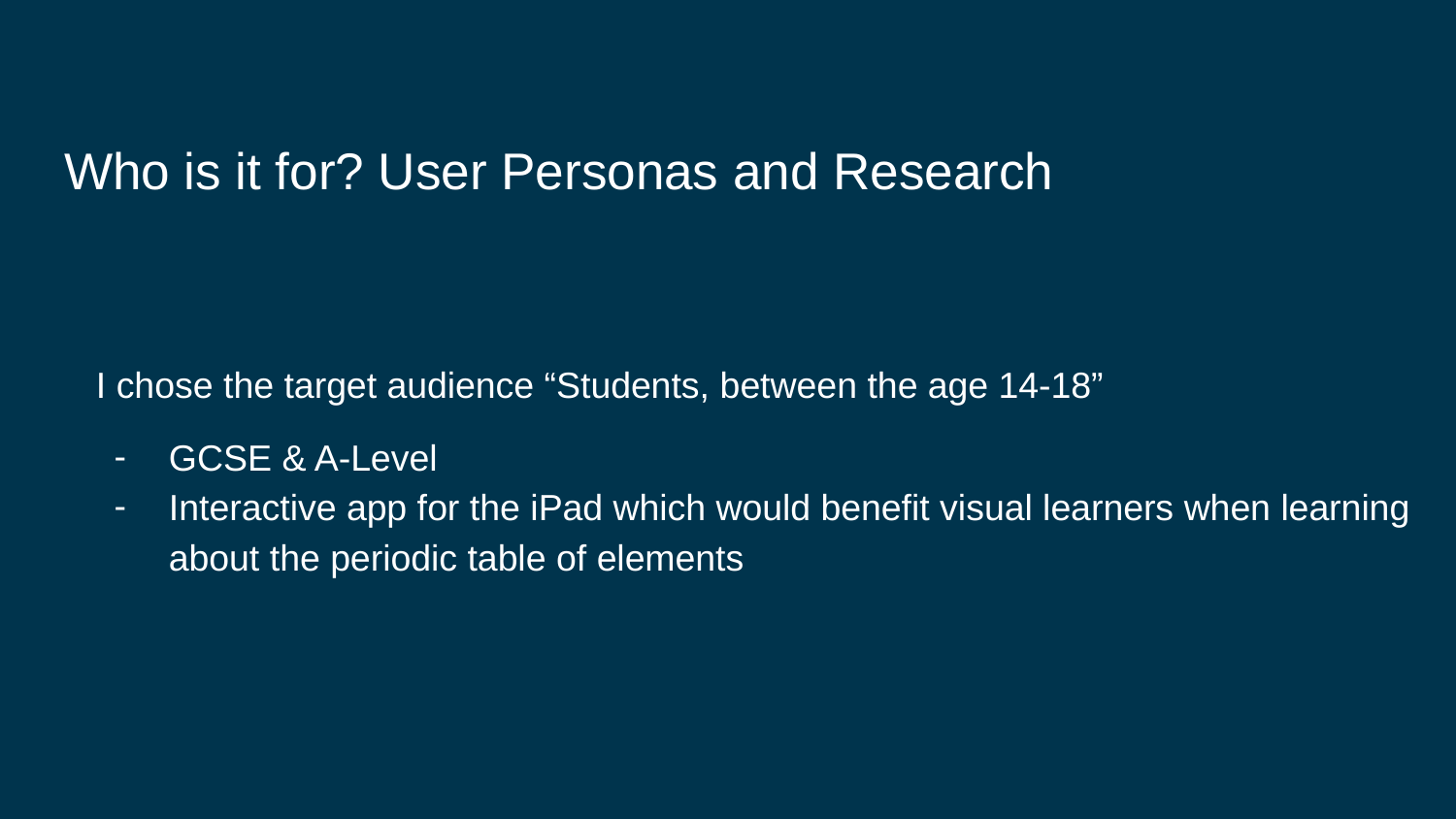

# Who is it for? User Personas and Research
I chose the target audience “Students, between the age 14-18”
GCSE & A-Level
Interactive app for the iPad which would benefit visual learners when learning about the periodic table of elements